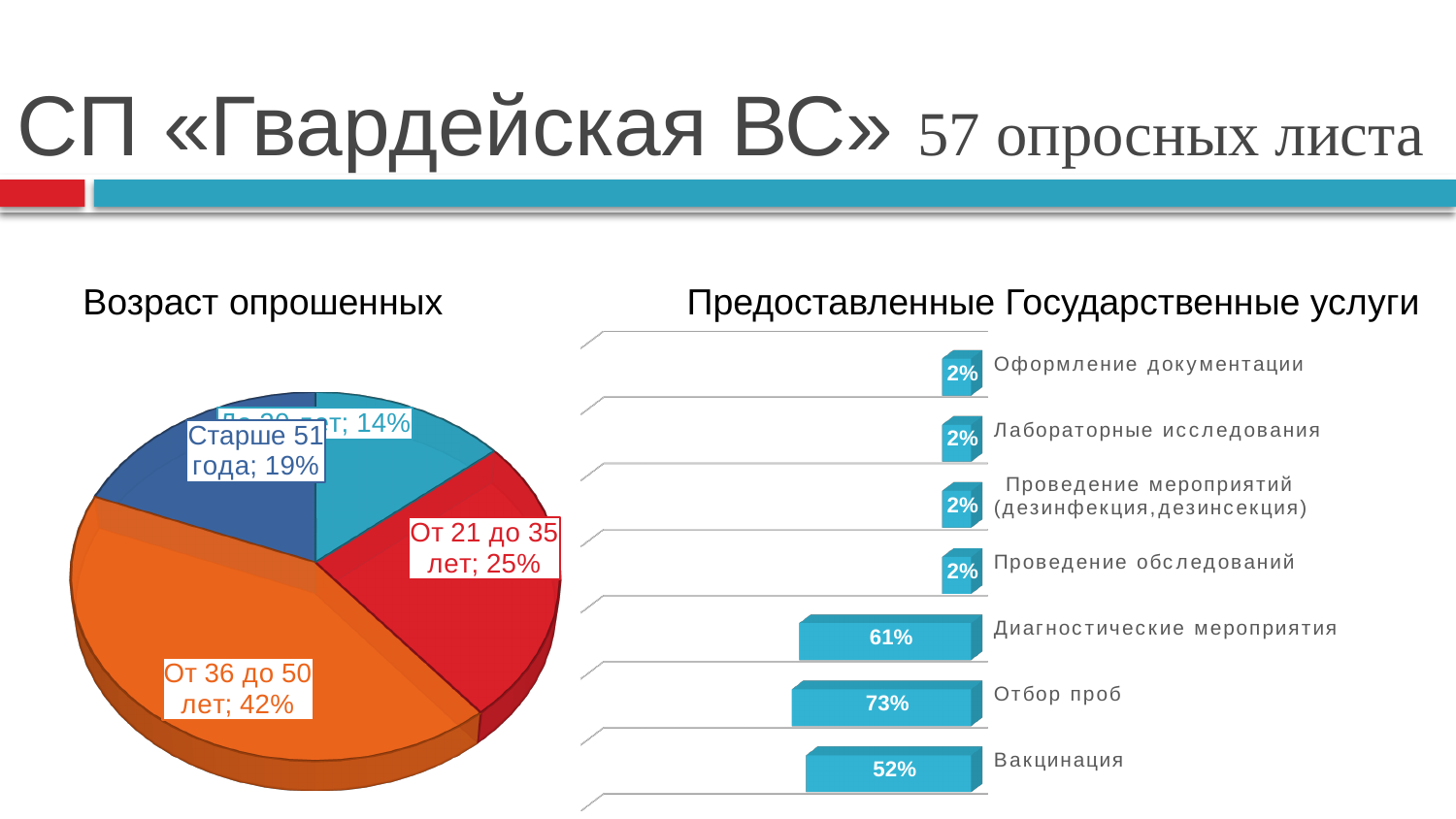

# СП «Гвардейская ВС» 57 опросных листа
Возраст опрошенных                        Предоставленные Государственные услуги

[unsupported chart]

[unsupported chart]